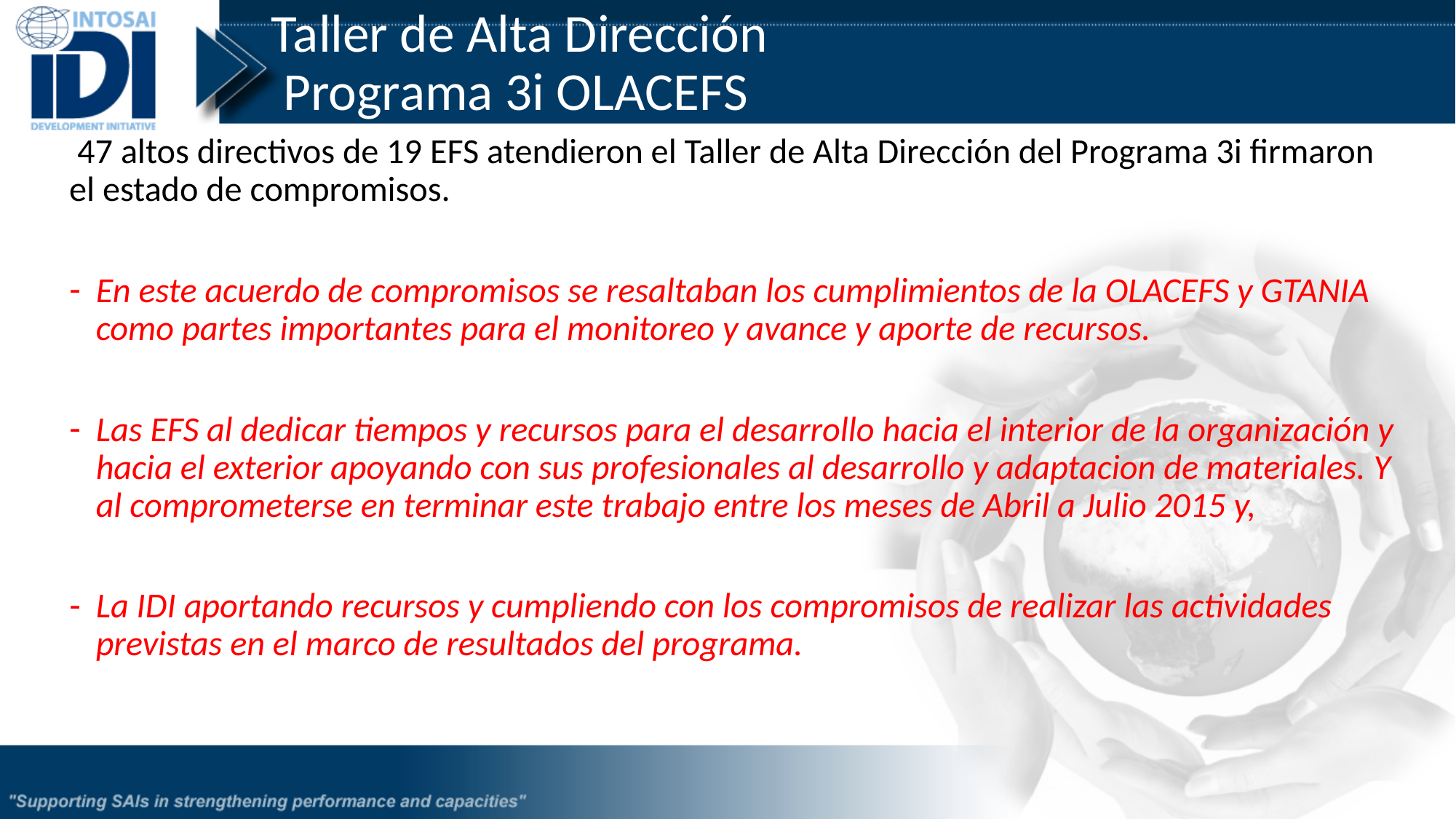

# Taller de Alta Dirección Programa 3i OLACEFS
 47 altos directivos de 19 EFS atendieron el Taller de Alta Dirección del Programa 3i firmaron el estado de compromisos.

En este acuerdo de compromisos se resaltaban los cumplimientos de la OLACEFS y GTANIA como partes importantes para el monitoreo y avance y aporte de recursos.

Las EFS al dedicar tiempos y recursos para el desarrollo hacia el interior de la organización y hacia el exterior apoyando con sus profesionales al desarrollo y adaptacion de materiales. Y al comprometerse en terminar este trabajo entre los meses de Abril a Julio 2015 y,

La IDI aportando recursos y cumpliendo con los compromisos de realizar las actividades previstas en el marco de resultados del programa.